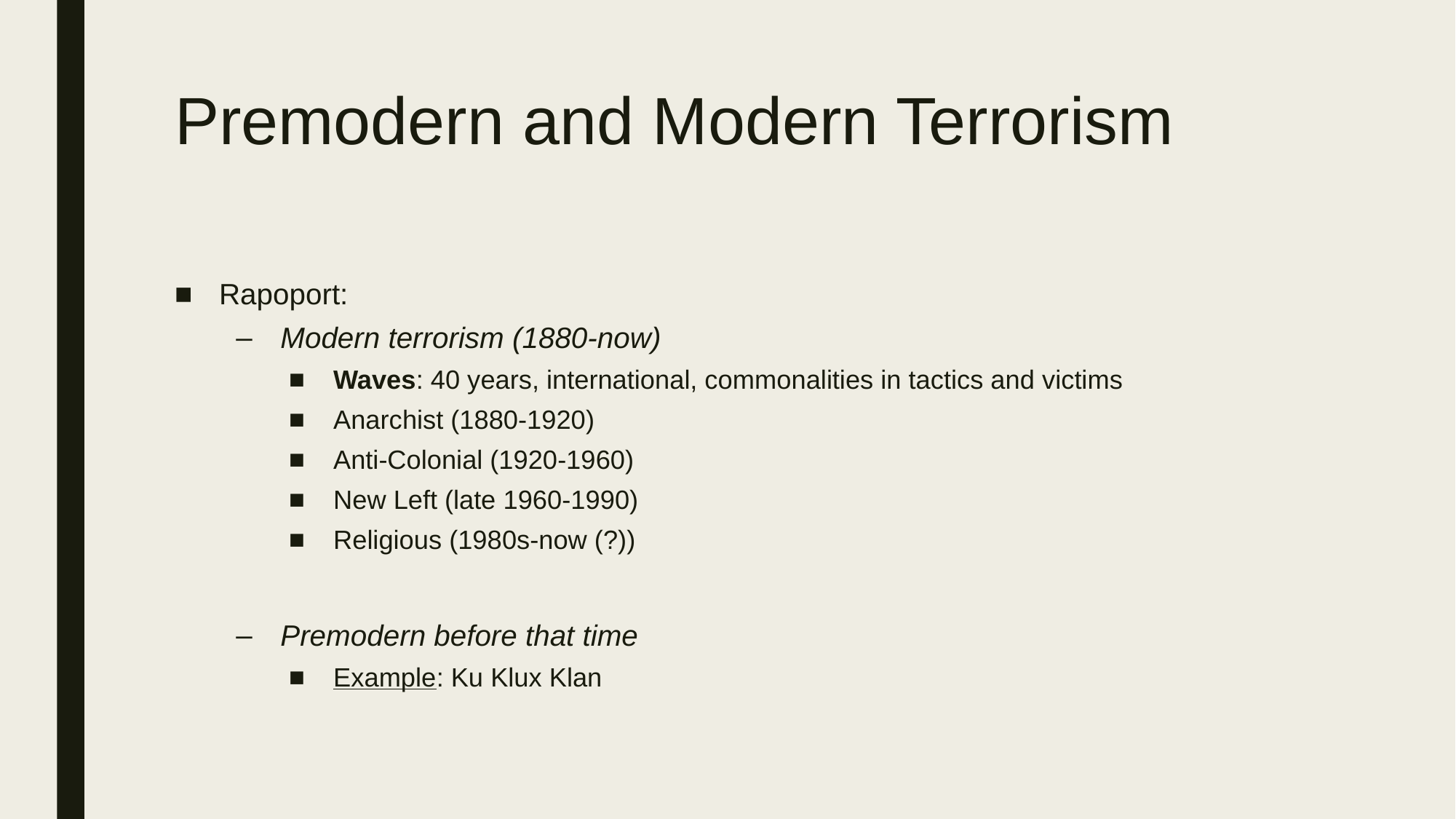

# Premodern and Modern Terrorism
Rapoport:
Modern terrorism (1880-now)
Waves: 40 years, international, commonalities in tactics and victims
Anarchist (1880-1920)
Anti-Colonial (1920-1960)
New Left (late 1960-1990)
Religious (1980s-now (?))

Premodern before that time
Example: Ku Klux Klan